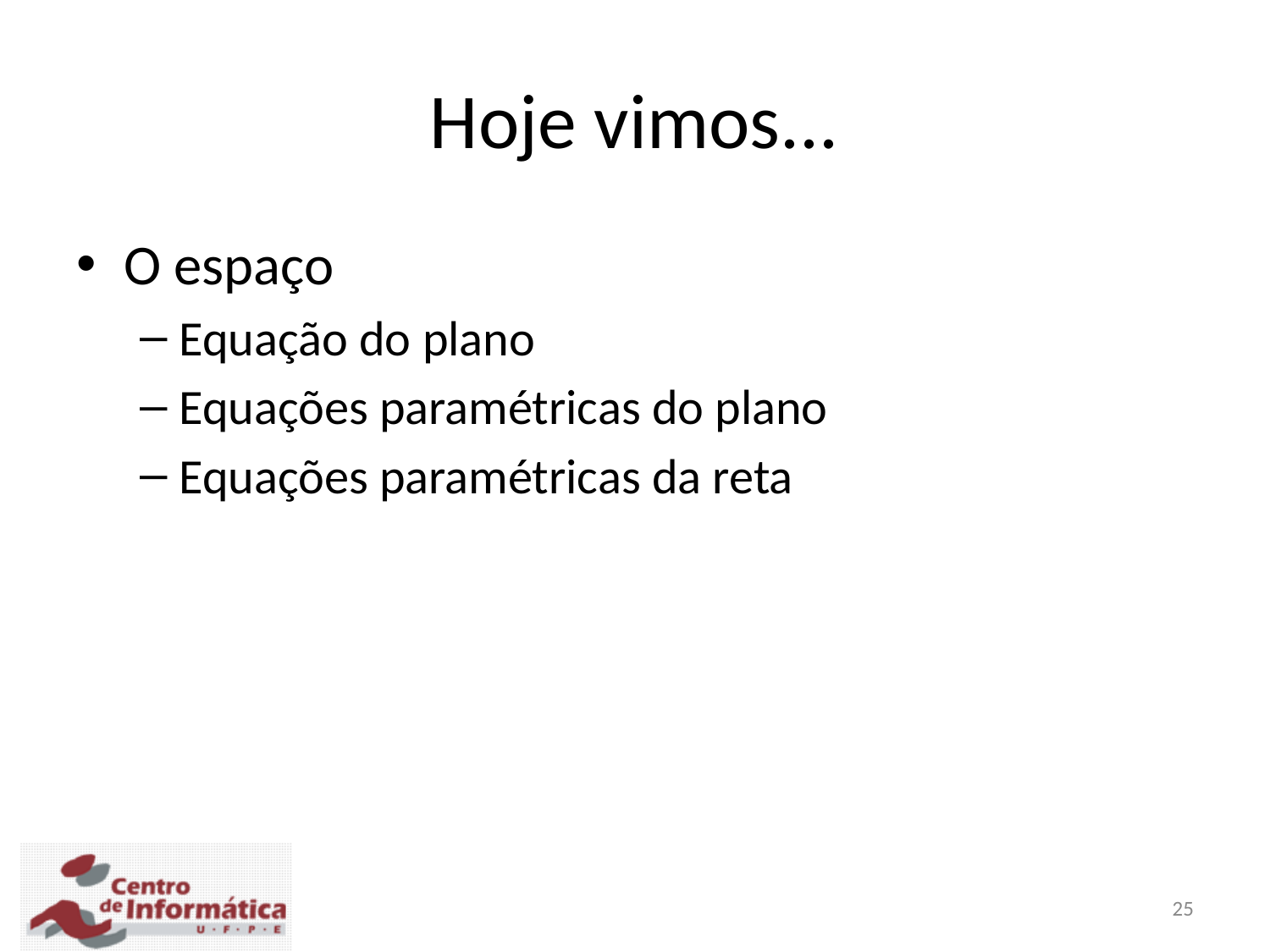

# Hoje vimos...
O espaço
Equação do plano
Equações paramétricas do plano
Equações paramétricas da reta
25